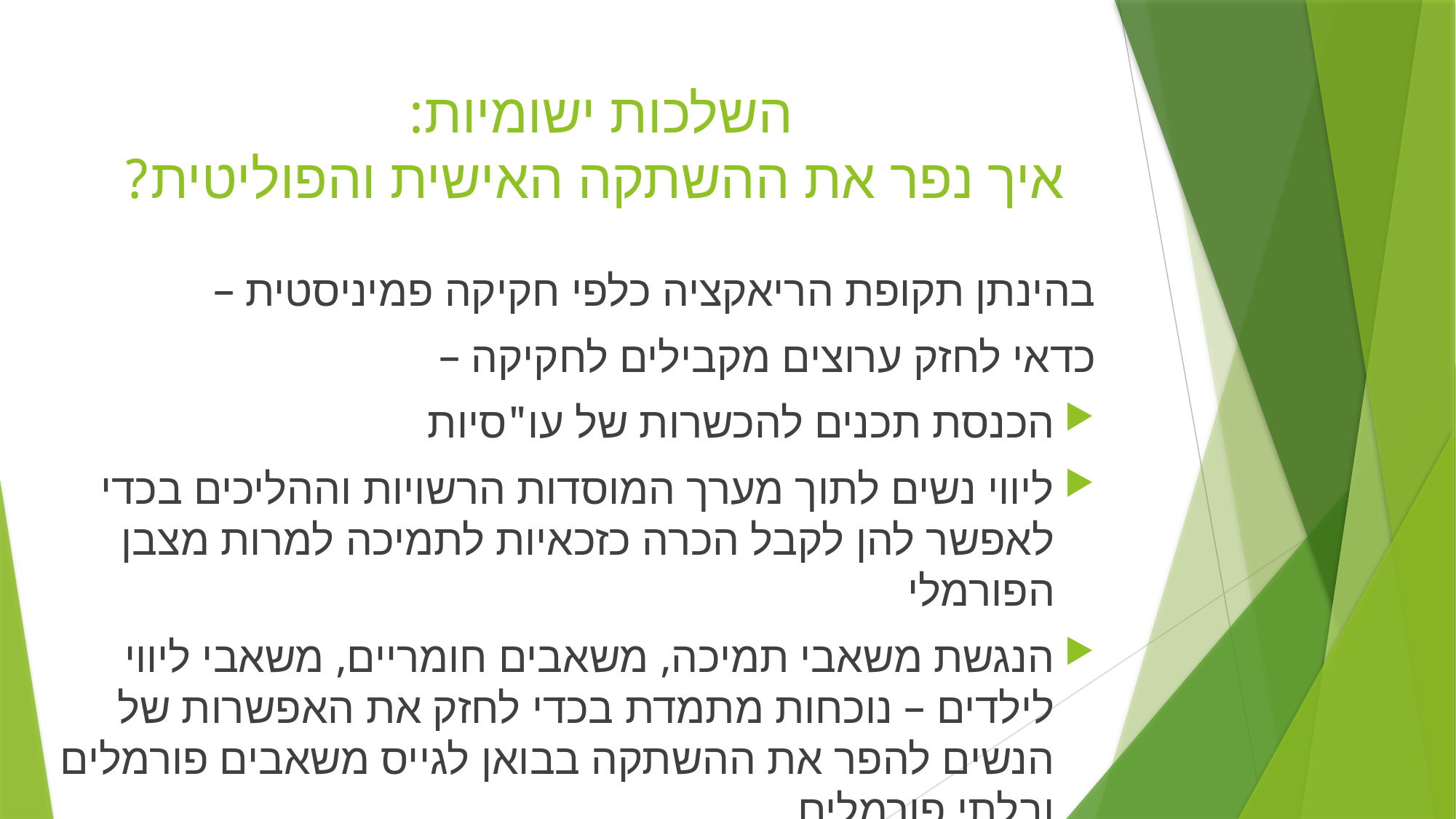

# השלכות ישומיות: איך נפר את ההשתקה האישית והפוליטית?
בהינתן תקופת הריאקציה כלפי חקיקה פמיניסטית –
כדאי לחזק ערוצים מקבילים לחקיקה –
הכנסת תכנים להכשרות של עו"סיות
ליווי נשים לתוך מערך המוסדות הרשויות וההליכים בכדי לאפשר להן לקבל הכרה כזכאיות לתמיכה למרות מצבן הפורמלי
הנגשת משאבי תמיכה, משאבים חומריים, משאבי ליווי לילדים – נוכחות מתמדת בכדי לחזק את האפשרות של הנשים להפר את ההשתקה בבואן לגייס משאבים פורמלים ובלתי פורמלים.